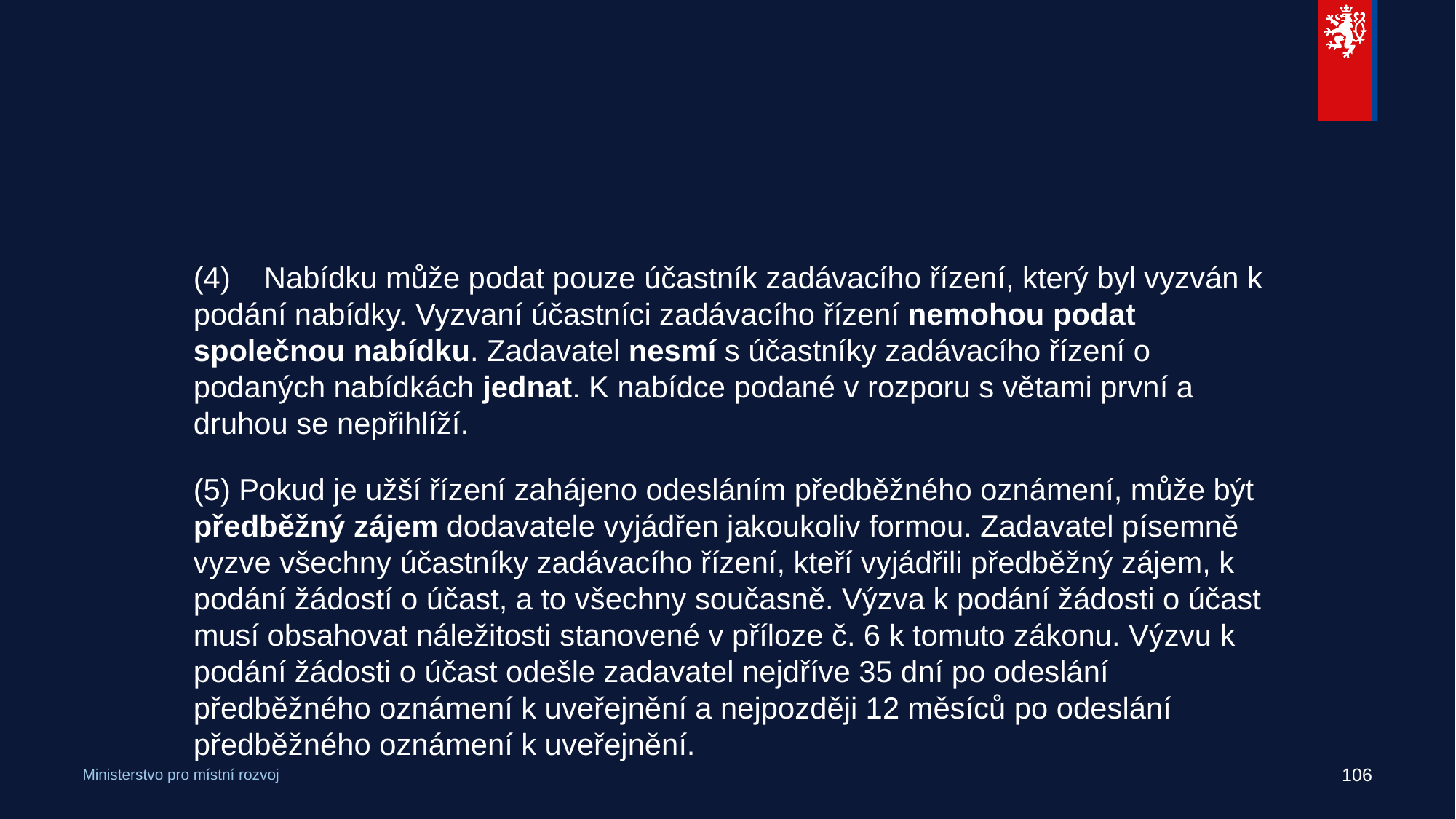

#
(4)    Nabídku může podat pouze účastník zadávacího řízení, který byl vyzván k podání nabídky. Vyzvaní účastníci zadávacího řízení nemohou podat společnou nabídku. Zadavatel nesmí s účastníky zadávacího řízení o podaných nabídkách jednat. K nabídce podané v rozporu s větami první a druhou se nepřihlíží.
(5) Pokud je užší řízení zahájeno odesláním předběžného oznámení, může být předběžný zájem dodavatele vyjádřen jakoukoliv formou. Zadavatel písemně vyzve všechny účastníky zadávacího řízení, kteří vyjádřili předběžný zájem, k podání žádostí o účast, a to všechny současně. Výzva k podání žádosti o účast musí obsahovat náležitosti stanovené v příloze č. 6 k tomuto zákonu. Výzvu k podání žádosti o účast odešle zadavatel nejdříve 35 dní po odeslání předběžného oznámení k uveřejnění a nejpozději 12 měsíců po odeslání předběžného oznámení k uveřejnění.

106